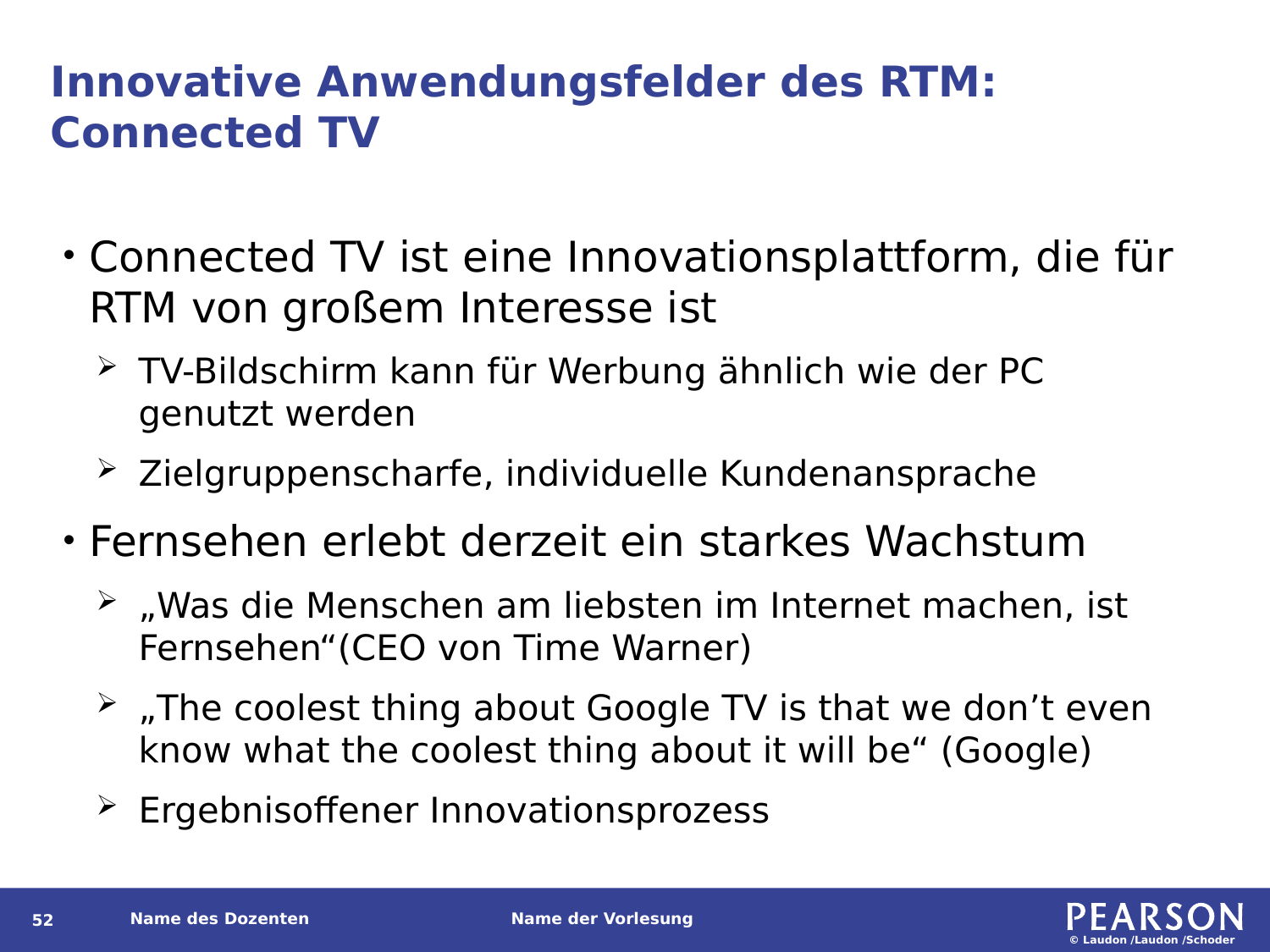

# Innovative Anwendungsfelder des RTM: Connected TV

Connected TV ist eine Innovationsplattform, die für RTM von großem Interesse ist
TV-Bildschirm kann für Werbung ähnlich wie der PC genutzt werden
Zielgruppenscharfe, individuelle Kundenansprache
Fernsehen erlebt derzeit ein starkes Wachstum
„Was die Menschen am liebsten im Internet machen, ist Fernsehen“(CEO von Time Warner)
„The coolest thing about Google TV is that we don’t even know what the coolest thing about it will be“ (Google)
Ergebnisoffener Innovationsprozess

52